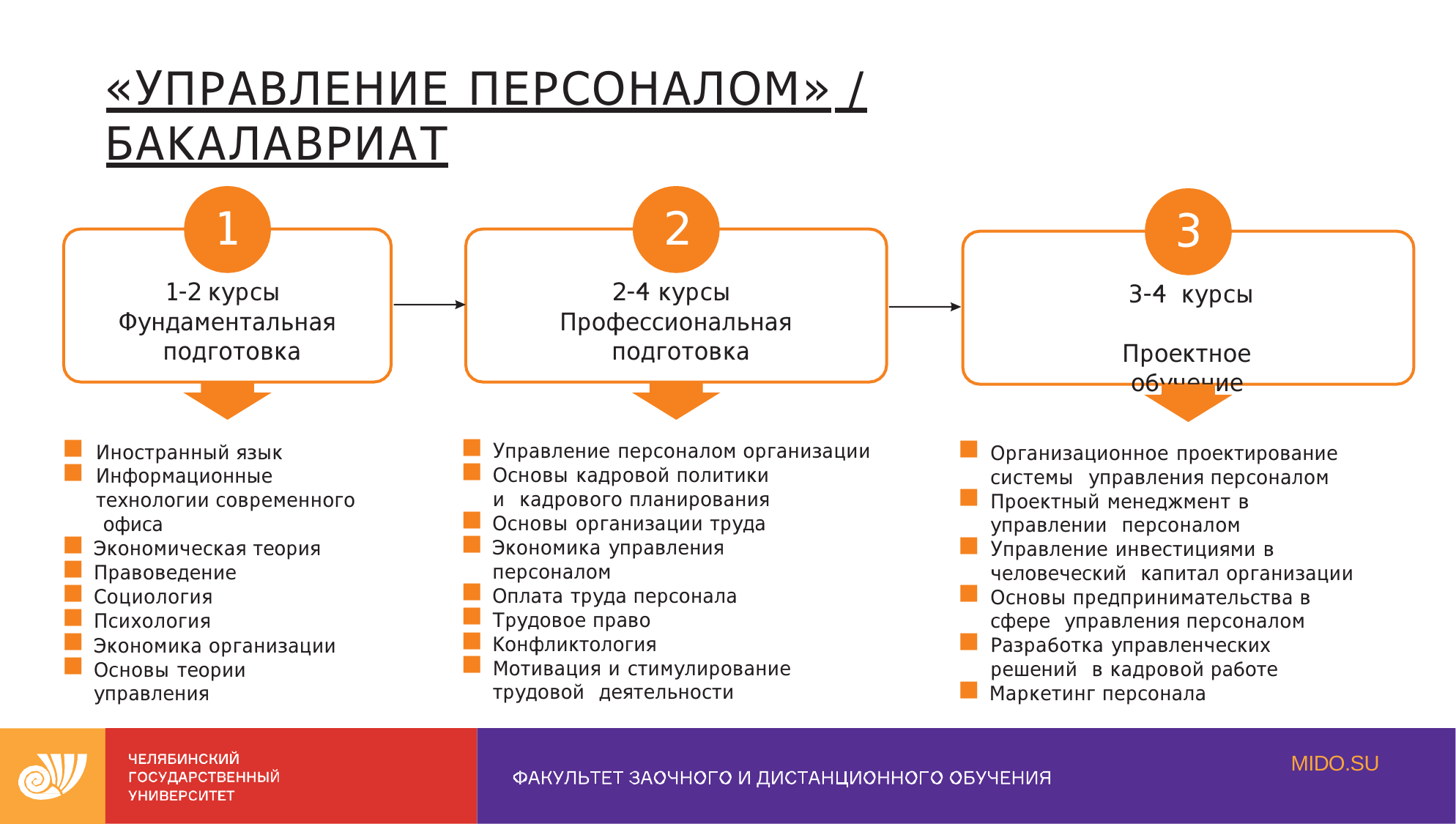

# «УПРАВЛЕНИЕ ПЕРСОНАЛОМ» / БАКАЛАВРИАТ

1
1-2 курсы  Фундаментальная  подготовка
2
2-4 курсы  Профессиональная  подготовка
3
3-4 курсы  Проектное  обучение

Управление персоналом организации
Основы кадровой политики и  кадрового планирования
Основы организации труда
Экономика управления персоналом
Оплата труда персонала
Трудовое право
Конфликтология
Мотивация и стимулирование трудовой  деятельности
Иностранный язык
Информационные  технологии современного  офиса
Экономическая теория
Правоведение
Социология
Психология
Экономика организации
Основы теории управления
Организационное проектирование системы  управления персоналом
Проектный менеджмент в управлении  персоналом
Управление инвестициями в человеческий  капитал организации
Основы предпринимательства в сфере  управления персоналом
Разработка управленческих решений  в кадровой работе
Маркетинг персонала

MIDO.SU